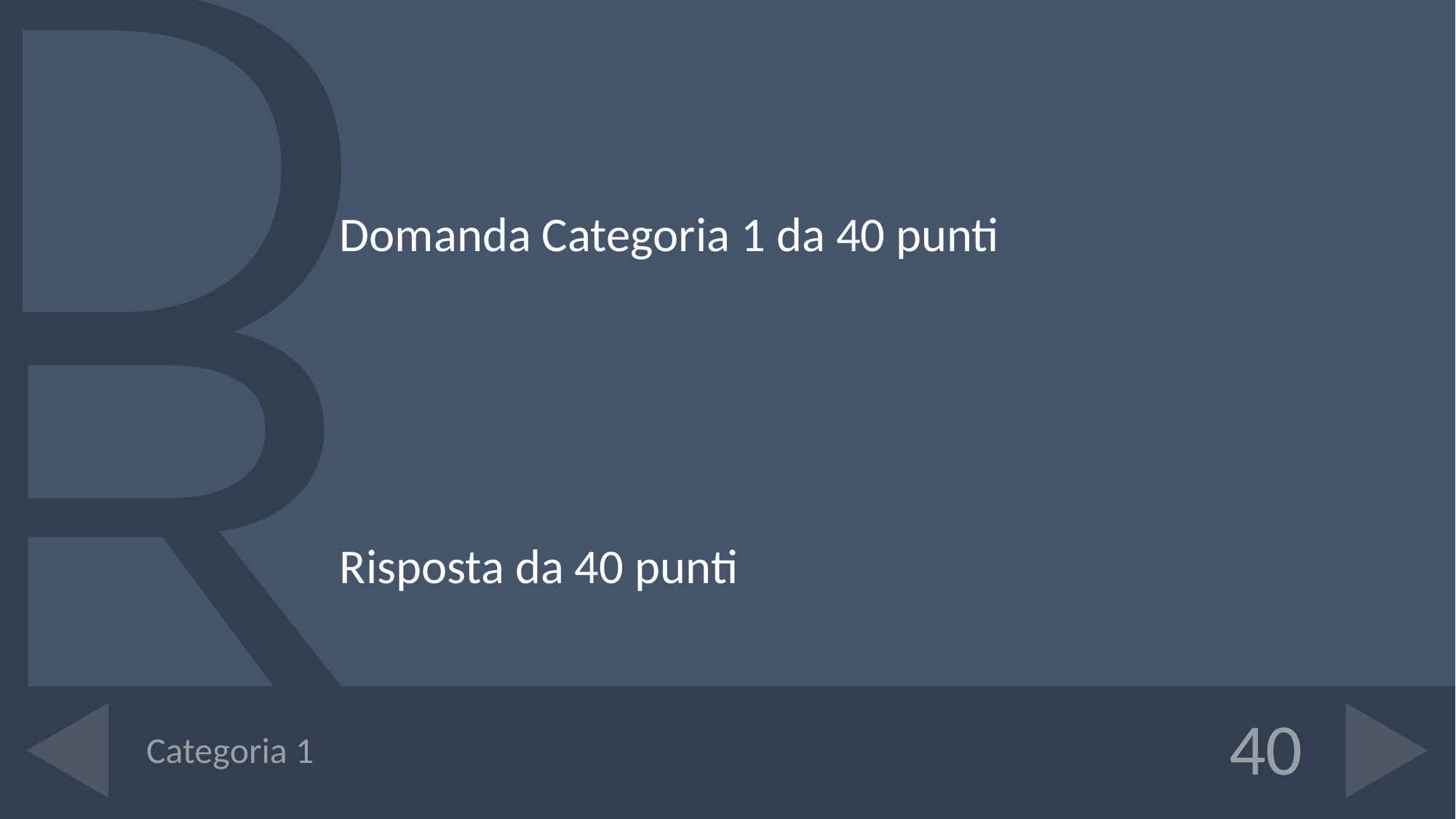

Domanda Categoria 1 da 40 punti
Risposta da 40 punti
# Categoria 1
40